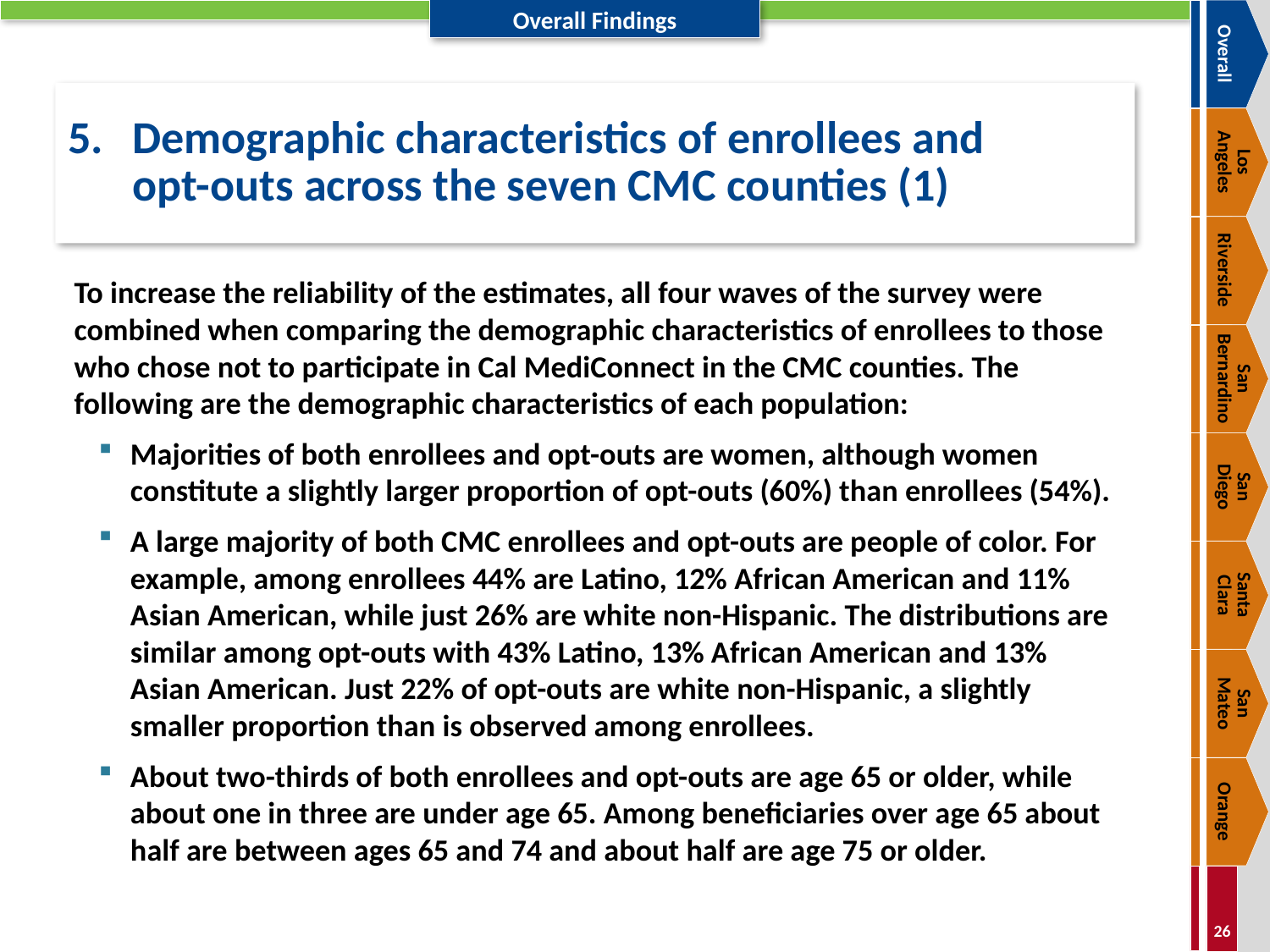

Overall
# 5.	Demographic characteristics of enrollees and opt-outs across the seven CMC counties (1)
Los
Angeles
Riverside
To increase the reliability of the estimates, all four waves of the survey were combined when comparing the demographic characteristics of enrollees to those who chose not to participate in Cal MediConnect in the CMC counties. The following are the demographic characteristics of each population:
Majorities of both enrollees and opt-outs are women, although women constitute a slightly larger proportion of opt-outs (60%) than enrollees (54%).
A large majority of both CMC enrollees and opt-outs are people of color. For example, among enrollees 44% are Latino, 12% African American and 11% Asian American, while just 26% are white non-Hispanic. The distributions are similar among opt-outs with 43% Latino, 13% African American and 13% Asian American. Just 22% of opt-outs are white non-Hispanic, a slightly smaller proportion than is observed among enrollees.
About two-thirds of both enrollees and opt-outs are age 65 or older, while about one in three are under age 65. Among beneficiaries over age 65 about half are between ages 65 and 74 and about half are age 75 or older.
San Bernardino
San
Diego
Santa
Clara
San
Mateo
Orange